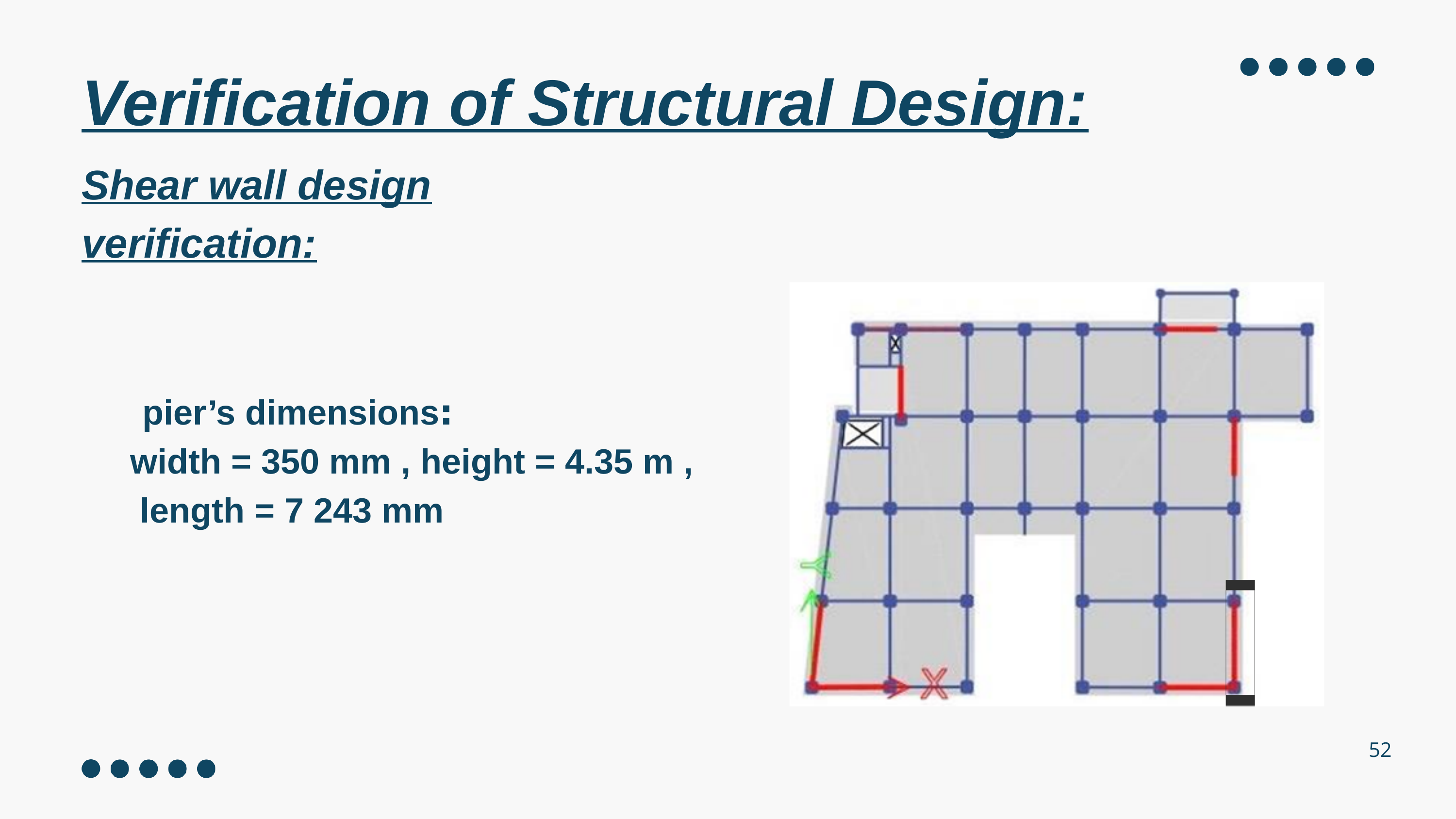

Verification of Structural Design:

Shear wall design verification:

 :pier’s dimensions
width = 350 mm , height = 4.35 m ,
 length = 7 243 mm

52